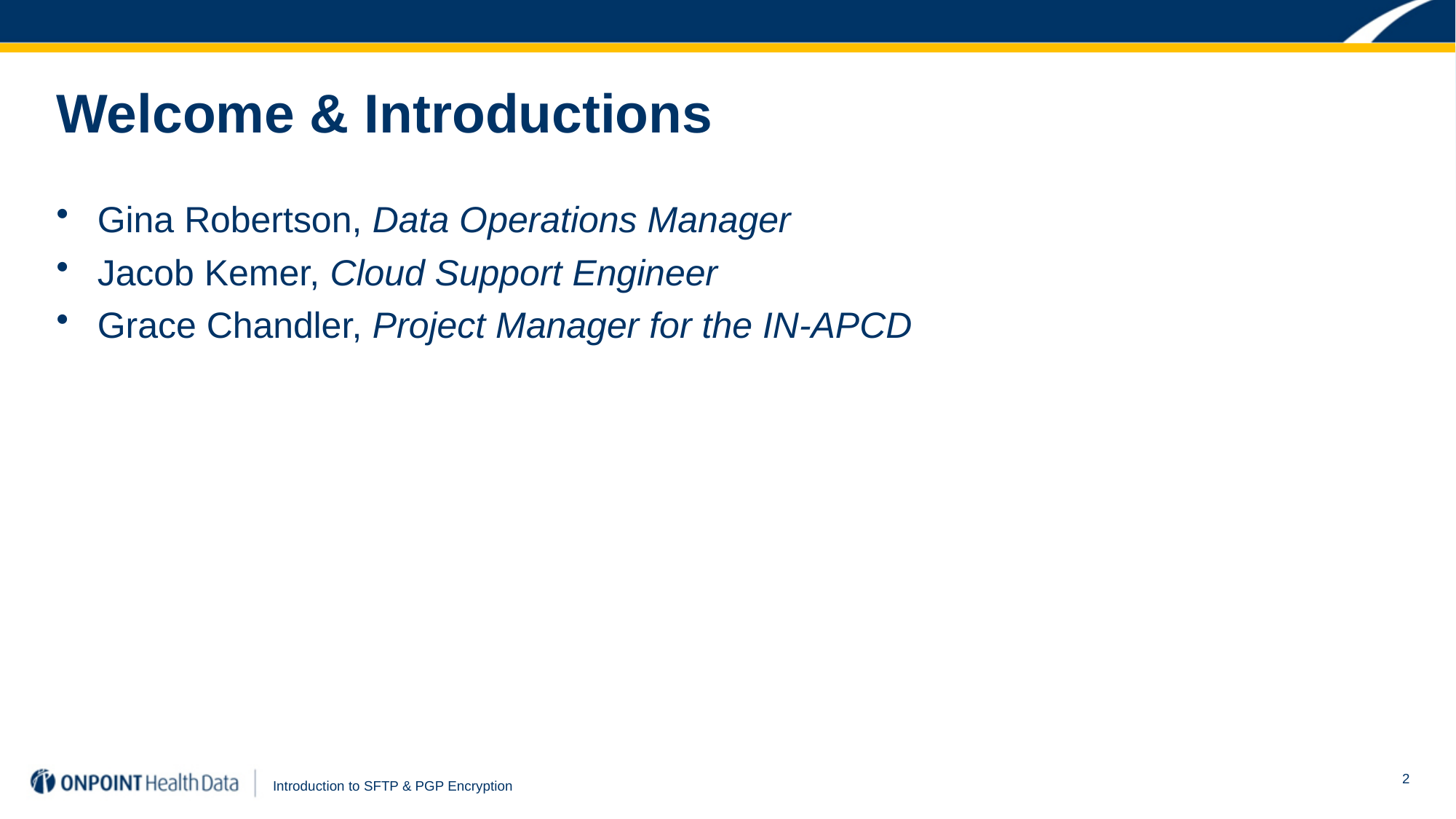

# Welcome & Introductions
Gina Robertson, Data Operations Manager
Jacob Kemer, Cloud Support Engineer
Grace Chandler, Project Manager for the IN-APCD
Introduction to SFTP & PGP Encryption
2